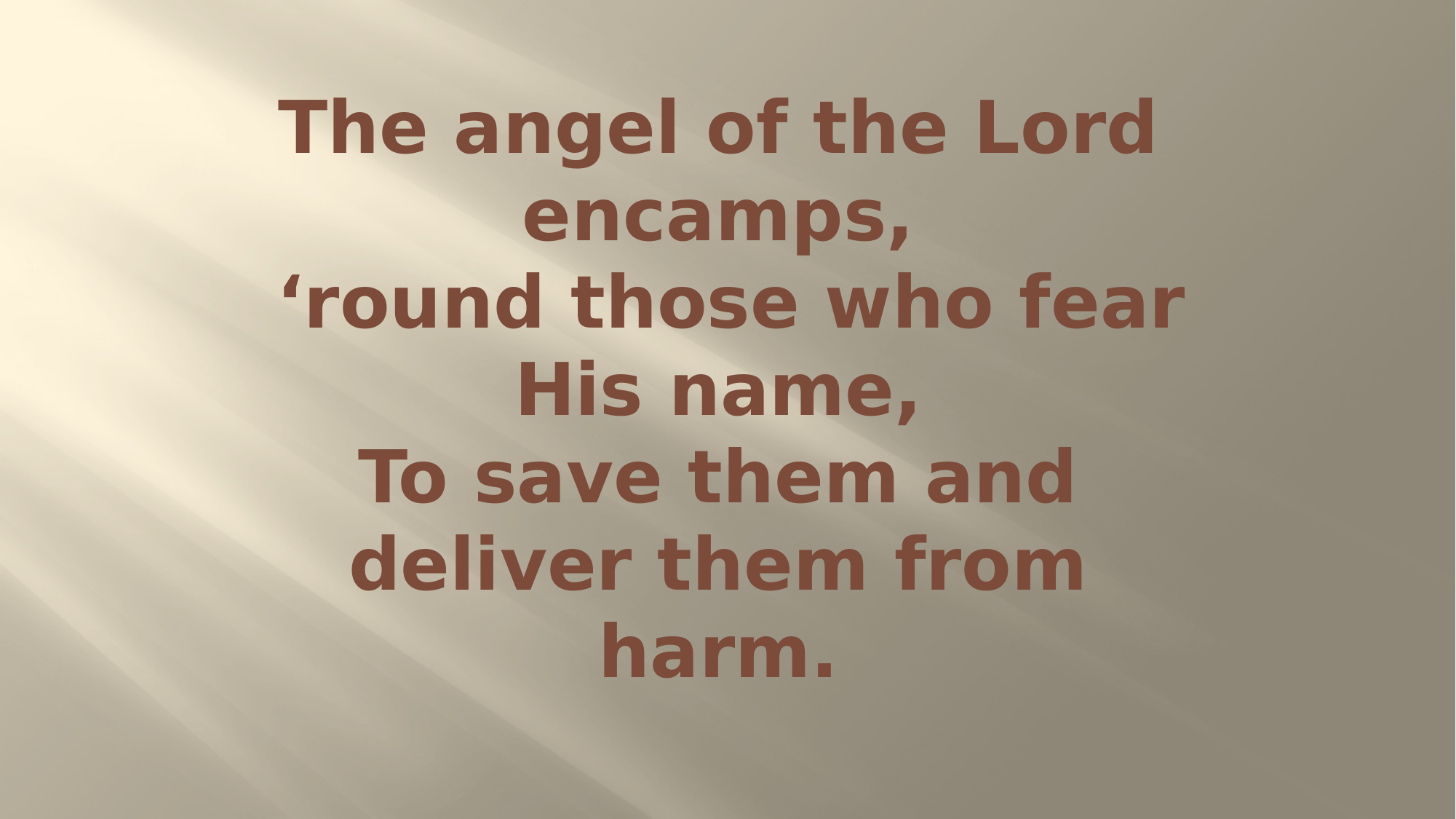

# The angel of the Lord encamps, ‘round those who fear His name, To save them and deliver them from harm.